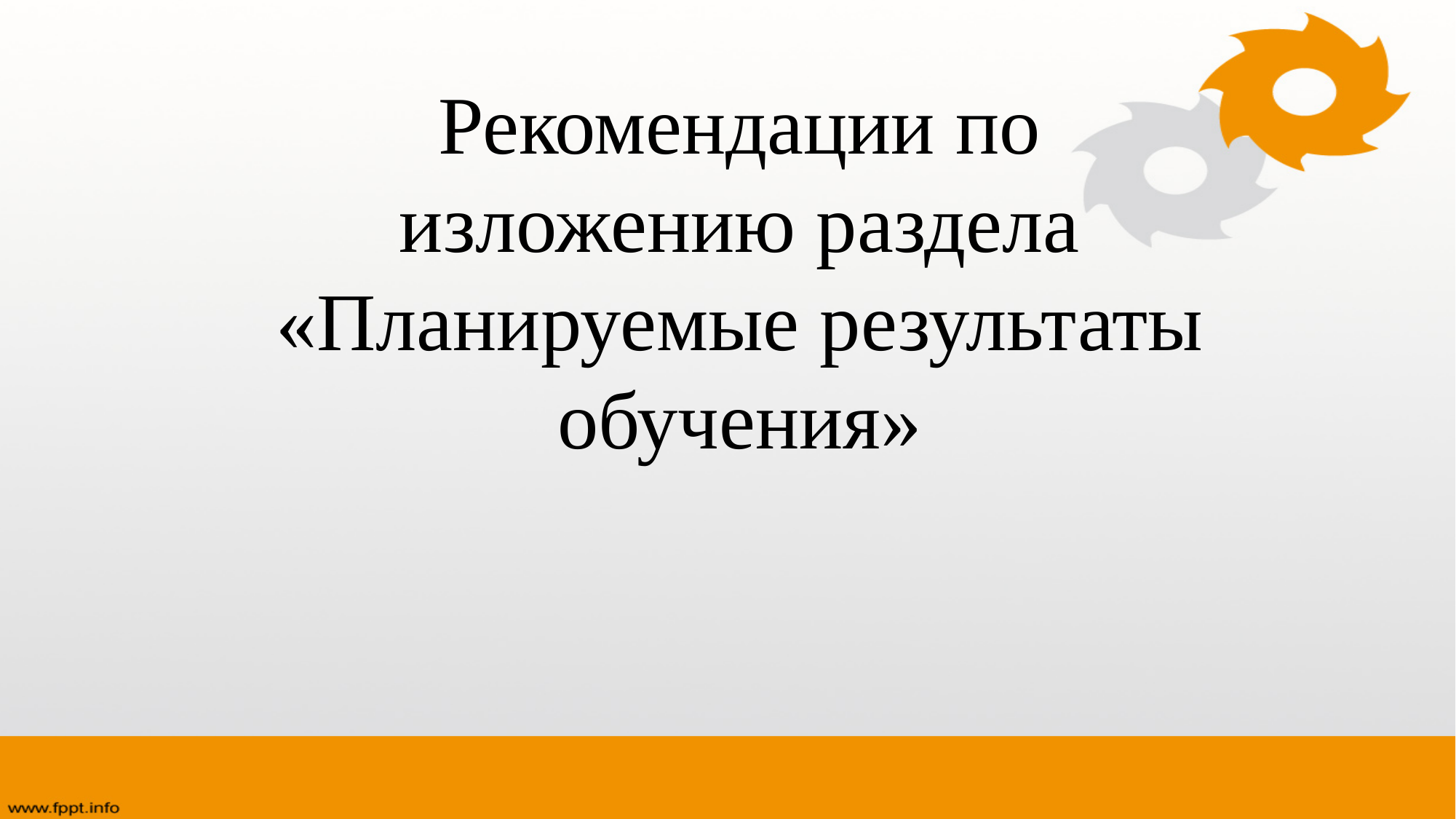

Рекомендации по изложению раздела «Планируемые результаты обучения»